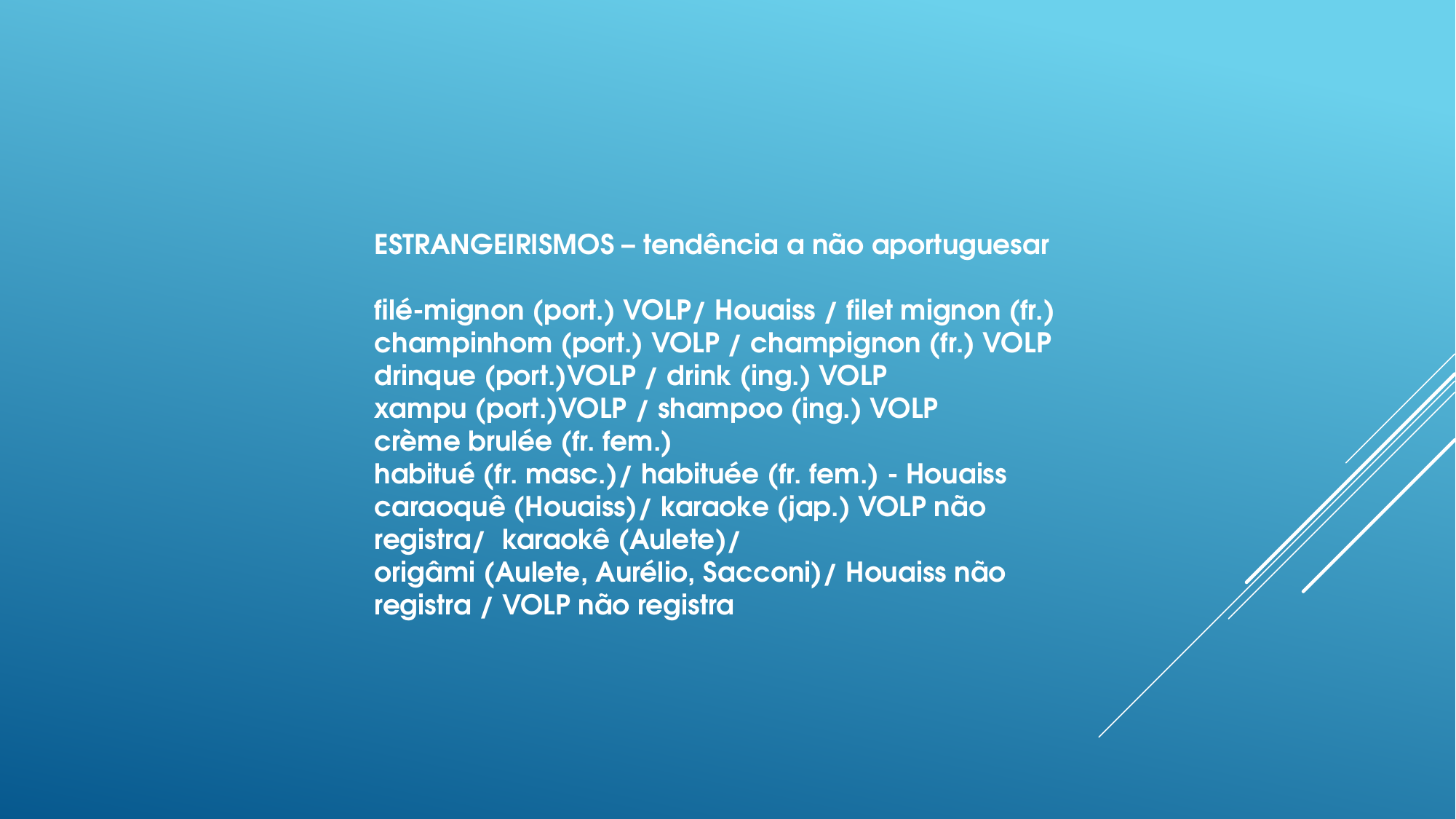

ESTRANGEIRISMOS – tendência a não aportuguesar

filé-mignon (port.) VOLP/ Houaiss / filet mignon (fr.)
champinhom (port.) VOLP / champignon (fr.) VOLP
drinque (port.)VOLP / drink (ing.) VOLP
xampu (port.)VOLP / shampoo (ing.) VOLP
crème brulée (fr. fem.)
habitué (fr. masc.)/ habituée (fr. fem.) - Houaiss
caraoquê (Houaiss)/ karaoke (jap.) VOLP não registra/  karaokê (Aulete)/
origâmi (Aulete, Aurélio, Sacconi)/ Houaiss não registra / VOLP não registra